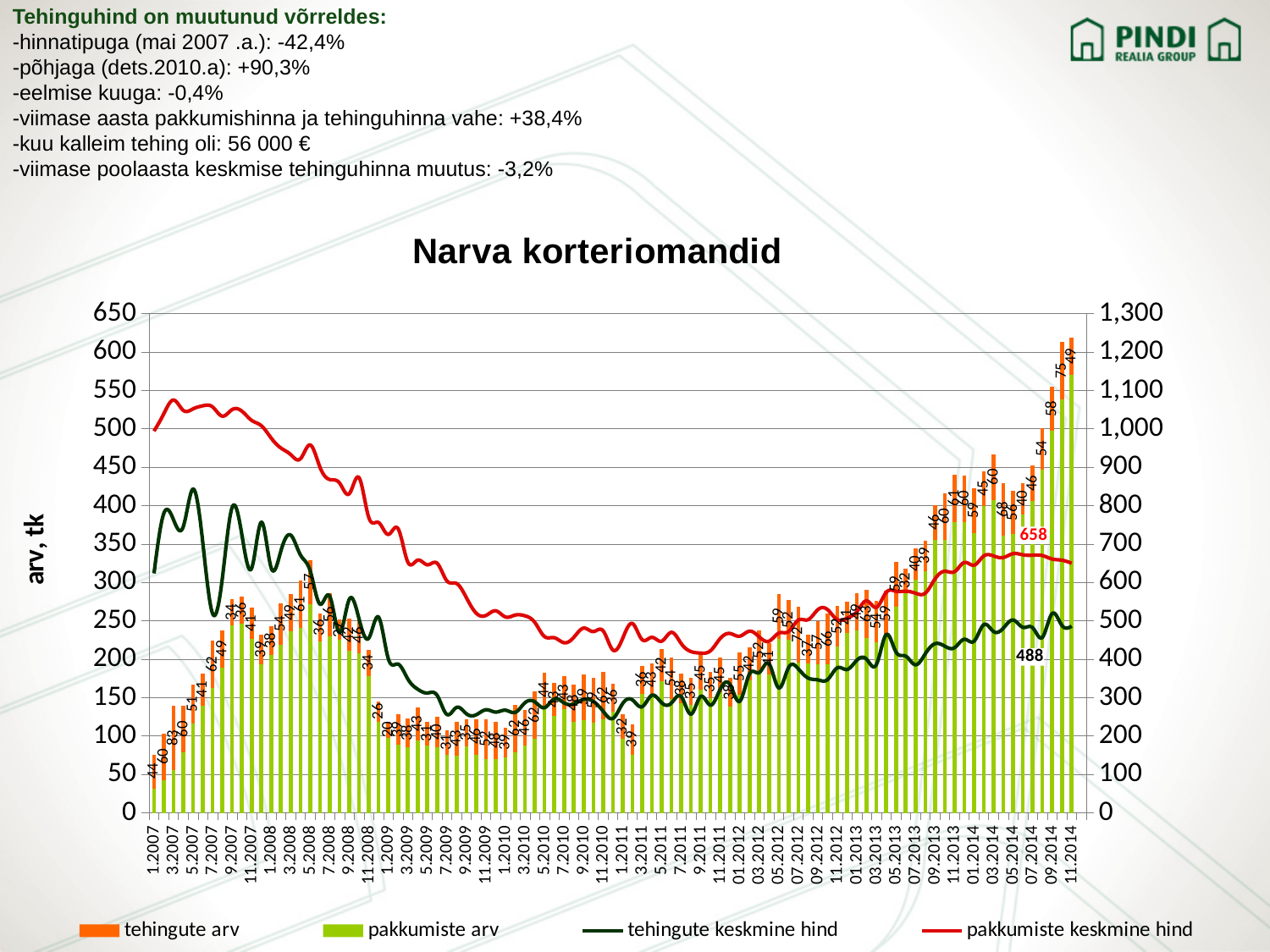

Tehinguhind on muutunud võrreldes:
-hinnatipuga (mai 2007 .a.): -42,4%
-põhjaga (dets.2010.a): +90,3%
-eelmise kuuga: -0,4%
-viimase aasta pakkumishinna ja tehinguhinna vahe: +38,4%
-kuu kalleim tehing oli: 56 000 €
-viimase poolaasta keskmise tehinguhinna muutus: -3,2%

### Chart: Narva korteriomandid

| Category |  |  |  | pakkumiste keskmine hind |
|---|---|---|---|---|
| 1.2007 | 32.0 | 44.0 | 623.4581314790433 | 994.0 |
| 2.2007 | 43.0 | 60.0 | 779.4664655580126 | 1039.0 |
| 3.2007 | 56.0 | 83.0 | 763.1689951810615 | 1075.0 |
| 4.2007 | 79.0 | 60.0 | 745.4015568877581 | 1048.0 |
| 5.2007 | 116.0 | 51.0 | 843.1863791494638 | 1052.0 |
| 6.2007 | 140.0 | 41.0 | 703.1559572047602 | 1060.0 |
| 7.2007 | 162.0 | 62.0 | 518.7708511753355 | 1057.0 |
| 8.2007 | 189.0 | 49.0 | 610.6118901230939 | 1033.0 |
| 9.2007 | 244.0 | 34.0 | 795.2526427466672 | 1050.0 |
| 10.2007 | 246.0 | 36.0 | 724.3746245190649 | 1046.0 |
| 11.2007 | 226.0 | 41.0 | 637.0074009689006 | 1022.0 |
| 12.2007 | 193.0 | 39.0 | 756.9695652729664 | 1008.0 |
| 1.2008 | 205.0 | 38.0 | 638.1578106425677 | 976.0 |
| 2.2008 | 219.0 | 54.0 | 682.3846714302149 | 950.0 |
| 3.2008 | 236.0 | 49.0 | 723.2881264939346 | 933.0 |
| 4.2008 | 241.0 | 61.0 | 671.6475144759881 | 922.0 |
| 5.2008 | 272.0 | 57.0 | 629.9132079812865 | 958.0 |
| 6.2008 | 223.0 | 36.0 | 543.3768358621045 | 900.0 |
| 7.2008 | 230.0 | 56.0 | 563.9563866910381 | 868.0 |
| 8.2008 | 225.0 | 27.0 | 469.49497015326017 | 859.0 |
| 9.2008 | 211.0 | 42.0 | 555.9674306239053 | 831.0 |
| 10.2008 | 208.0 | 46.0 | 505.0937583884038 | 873.0 |
| 11.2008 | 178.0 | 34.0 | 454.9231142868097 | 769.0 |
| 12.2008 | 119.0 | 26.0 | 509.6953970830723 | 756.0 |
| 1.2009 | 98.0 | 20.0 | 401.17341786714036 | 725.0 |
| 2.2009 | 89.0 | 39.0 | 387.3045901345981 | 740.0 |
| 3.2009 | 85.0 | 38.0 | 348.44630782406404 | 653.0 |
| 4.2009 | 94.0 | 43.0 | 322.05079697825715 | 658.0 |
| 5.2009 | 88.0 | 31.0 | 312.08057980647544 | 646.0 |
| 6.2009 | 85.0 | 40.0 | 305.94506154691754 | 650.0 |
| 7.2009 | 76.0 | 31.0 | 256.2217989850828 | 604.0 |
| 8.2009 | 75.0 | 43.0 | 274.62835376375705 | 597.0 |
| 9.2009 | 87.0 | 35.0 | 258.0113251441207 | 560.0 |
| 10.2009 | 76.0 | 46.0 | 255.39094755410127 | 520.0 |
| 11.2009 | 70.0 | 52.0 | 268.3650122071248 | 514.0 |
| 12.2009 | 70.0 | 48.0 | 262.42122889317795 | 526.0 |
| 1.2010 | 72.0 | 39.0 | 267.2146025334579 | 510.0 |
| 2.2010 | 79.0 | 62.0 | 261.6542891107336 | 515.0 |
| 3.2010 | 88.0 | 46.0 | 286.6437436887248 | 513.0 |
| 4.2010 | 96.0 | 62.0 | 289.008474684596 | 496.0 |
| 5.2010 | 138.0 | 44.0 | 273.7975023327752 | 459.0 |
| 6.2010 | 126.0 | 43.0 | 296.8056958061177 | 456.0 |
| 7.2010 | 135.0 | 43.0 | 286.3241854460393 | 443.0 |
| 8.2010 | 119.0 | 48.0 | 283.5120729104087 | 457.0 |
| 9.2010 | 121.0 | 59.0 | 295.39963953830227 | 481.0 |
| 10.2010 | 117.0 | 59.0 | 290.03106106118884 | 472.0 |
| 11.2010 | 122.0 | 62.0 | 264.72204824051215 | 474.0 |
| 12.2010 | 132.0 | 36.0 | 245.78 | 424.0 |
| 1.2011 | 96.0 | 32.0 | 284.51 | 454.0 |
| 2.2011 | 76.0 | 39.0 | 294.1 | 493.0 |
| 3.2011 | 155.0 | 36.0 | 276.24 | 451.0 |
| 4.2011 | 152.0 | 43.0 | 306.2299999999999 | 457.0 |
| 5.2011 | 171.0 | 42.0 | 286.68 | 447.0 |
| 6.2011 | 148.0 | 54.0 | 285.89 | 470.0 |
| 7.2011 | 143.0 | 38.0 | 302.83 | 441.0 |
| 8.2011 | 141.0 | 35.0 | 256.9199999999999 | 420.0 |
| 9.2011 | 160.0 | 45.0 | 302.9899999999999 | 416.0 |
| 10.2011 | 149.0 | 35.0 | 280.4299999999999 | 422.0 |
| 11.2011 | 157.0 | 45.0 | 321.83999999999986 | 454.0 |
| 12.2011 | 138.0 | 38.0 | 334.0 | 467.0 |
| 01.2012 | 154.0 | 55.0 | 290.36 | 460.0 |
| 02.2012 | 173.0 | 42.0 | 361.68 | 473.0 |
| 03.2012 | 185.0 | 52.0 | 365.39 | 458.0 |
| 04.2012 | 180.0 | 41.0 | 388.31 | 447.0 |
| 05.2012 | 226.0 | 59.0 | 325.20999999999987 | 468.0 |
| 06.2012 | 225.0 | 52.0 | 378.21 | 472.0 |
| 07.2012 | 196.0 | 72.0 | 375.07 | 502.0 |
| 08.2012 | 195.0 | 37.0 | 351.0 | 503.0 |
| 09.2012 | 193.0 | 57.0 | 346.16 | 529.0 |
| 10.2012 | 193.0 | 66.0 | 347.01 | 529.0 |
| 11.2012 | 217.0 | 52.0 | 377.6 | 503.0 |
| 12.2012 | 234.0 | 41.0 | 373.33 | 507.0 |
| 01.2013 | 237.0 | 49.0 | 397.45 | 524.0 |
| 02.2013 | 227.0 | 63.0 | 399.74 | 552.0 |
| 03.2013 | 222.0 | 54.0 | 386.16 | 535.0 |
| 04.2013 | 230.0 | 59.0 | 464.0 | 574.0 |
| 05.2013 | 268.0 | 59.0 | 419.03 | 577.0 |
| 06.2013 | 286.0 | 32.0 | 408.11 | 577.0 |
| 07.2013 | 304.0 | 40.0 | 385.4099999999999 | 572.0 |
| 08.2013 | 315.0 | 39.0 | 414.0 | 572.0 |
| 09.2013 | 355.0 | 46.0 | 440.37 | 609.0 |
| 10.2013 | 356.0 | 60.0 | 434.0 | 629.0 |
| 11.2013 | 379.0 | 61.0 | 430.0 | 628.0 |
| 12.2013 | 379.0 | 60.0 | 452.0 | 652.0 |
| 01.2014 | 364.0 | 59.0 | 447.0 | 645.0 |
| 02.2014 | 400.0 | 45.0 | 490.05 | 669.0 |
| 03.2014 | 407.0 | 60.0 | 472.0 | 669.0 |
| 04.2014 | 361.0 | 68.0 | 481.0 | 665.0 |
| 05.2014 | 363.0 | 56.0 | 502.0 | 675.0 |
| 06.2014 | 389.0 | 40.0 | 483.0 | 672.0 |
| 07.2014 | 406.0 | 46.0 | 482.0 | 671.0 |
| 08.2014 | 447.0 | 54.0 | 457.0 | 670.0 |
| 09.2014 | 497.0 | 58.0 | 519.0 | 661.0 |
| 10.2014 | 538.0 | 75.0 | 488.0 | 658.0 |
| 11.2014 | 570.0 | 49.0 | 486.0 | 650.0 |
| 12.2014 | None | None | None | None |